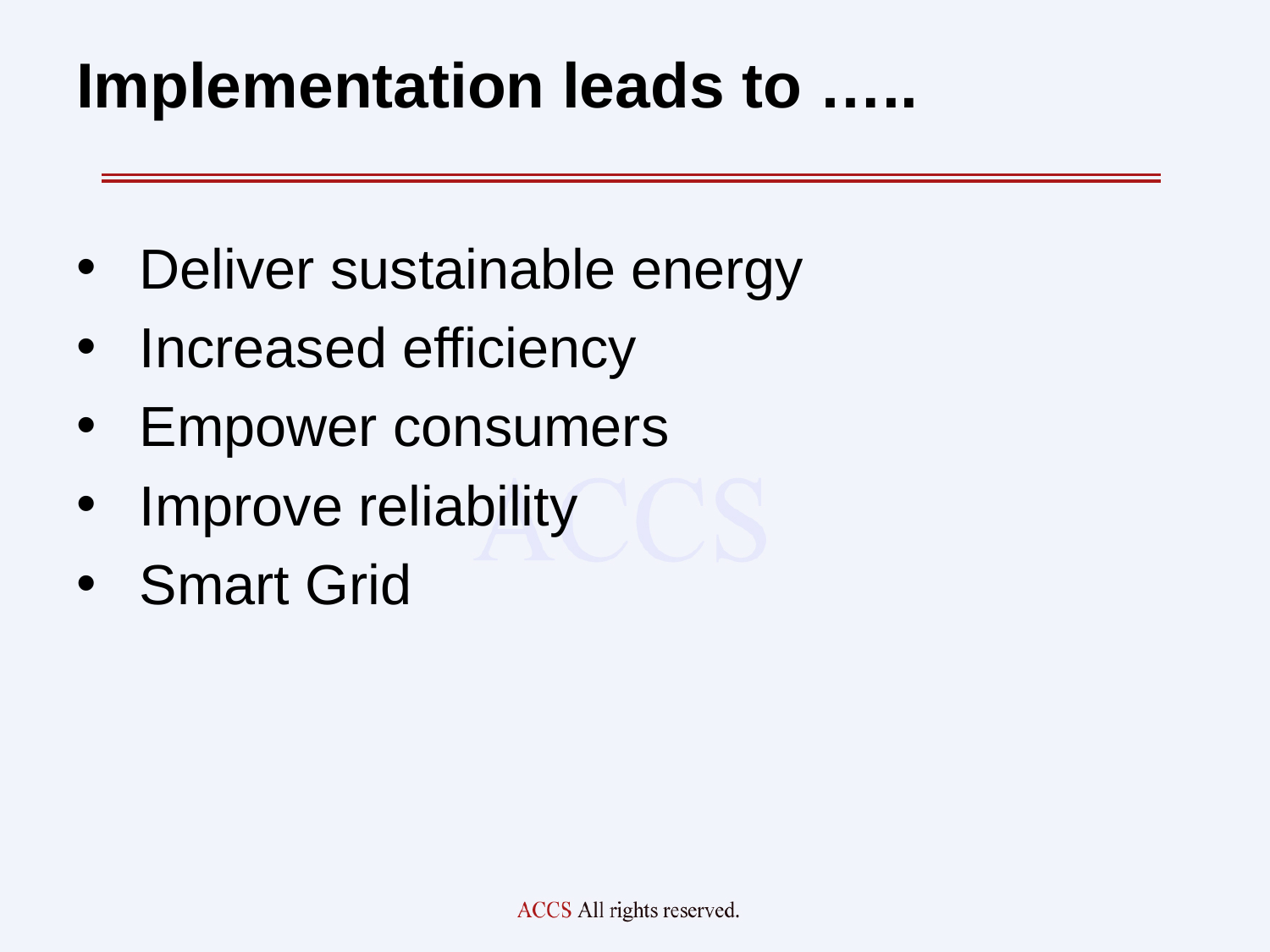

# Implementation leads to …..
 Deliver sustainable energy
 Increased efficiency
 Empower consumers
 Improve reliability
 Smart Grid